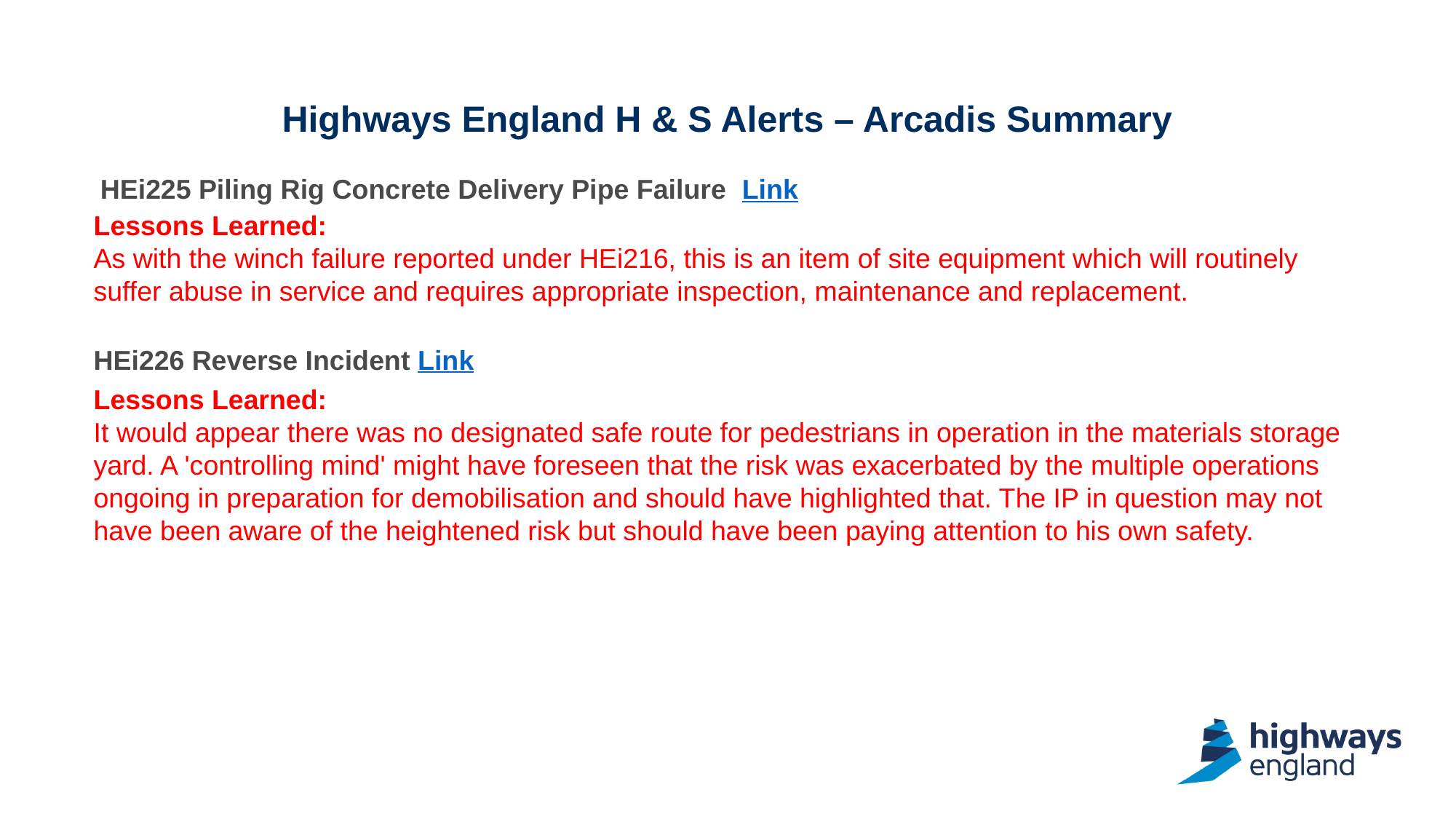

# Highways England H & S Alerts – Arcadis Summary

 HEi225 Piling Rig Concrete Delivery Pipe Failure  Link
Lessons Learned:
As with the winch failure reported under HEi216, this is an item of site equipment which will routinely  suffer abuse in service and requires appropriate inspection, maintenance and replacement.

HEi226 Reverse Incident Link
Lessons Learned:
It would appear there was no designated safe route for pedestrians in operation in the materials storage yard. A 'controlling mind' might have foreseen that the risk was exacerbated by the multiple operations ongoing in preparation for demobilisation and should have highlighted that. The IP in question may not have been aware of the heightened risk but should have been paying attention to his own safety.